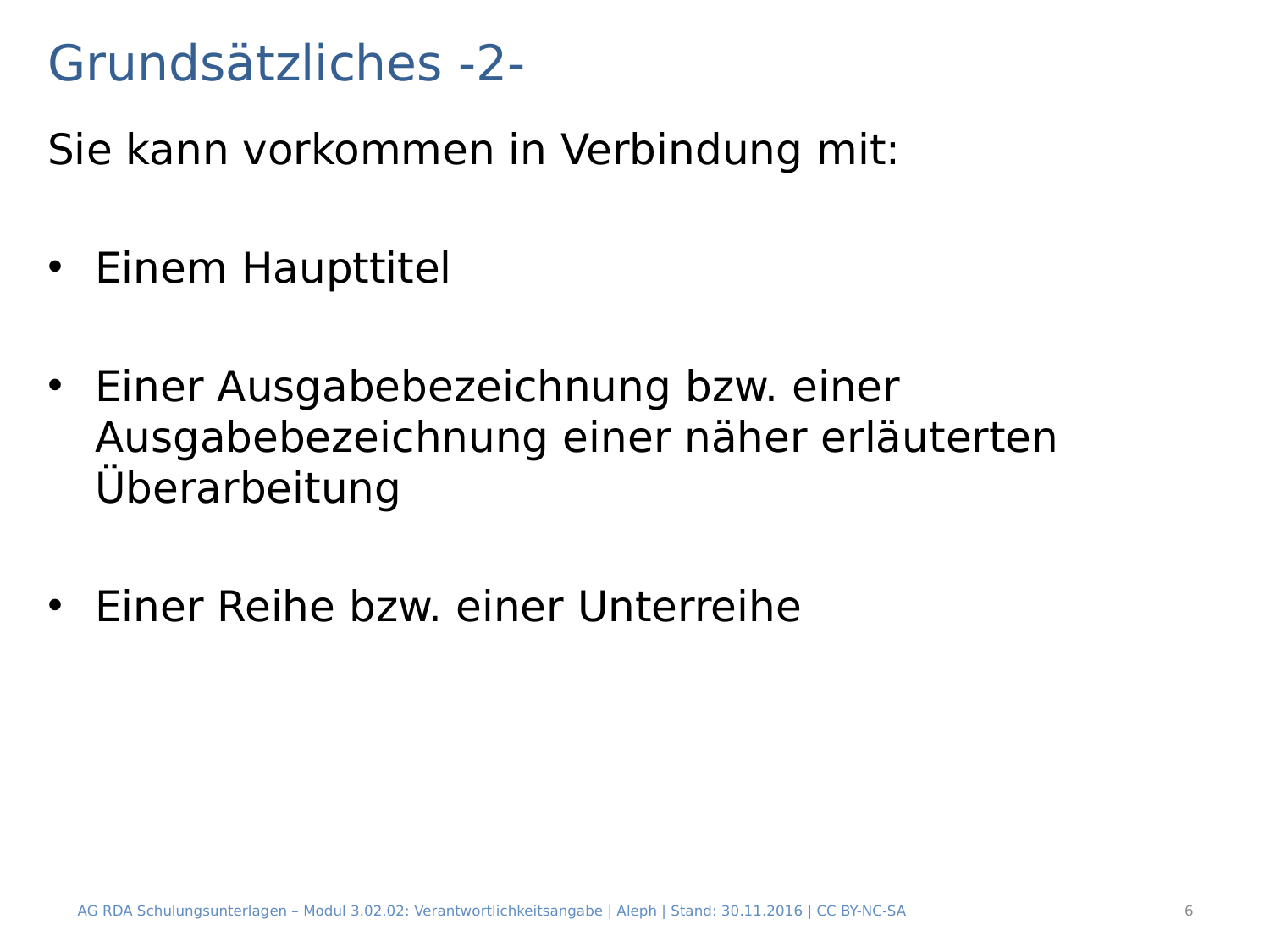

# Grundsätzliches -2-
Sie kann vorkommen in Verbindung mit:

Einem Haupttitel

Einer Ausgabebezeichnung bzw. einer Ausgabebezeichnung einer näher erläuterten Überarbeitung

Einer Reihe bzw. einer Unterreihe
AG RDA Schulungsunterlagen – Modul 3.02.02: Verantwortlichkeitsangabe | Aleph | Stand: 30.11.2016 | CC BY-NC-SA
6